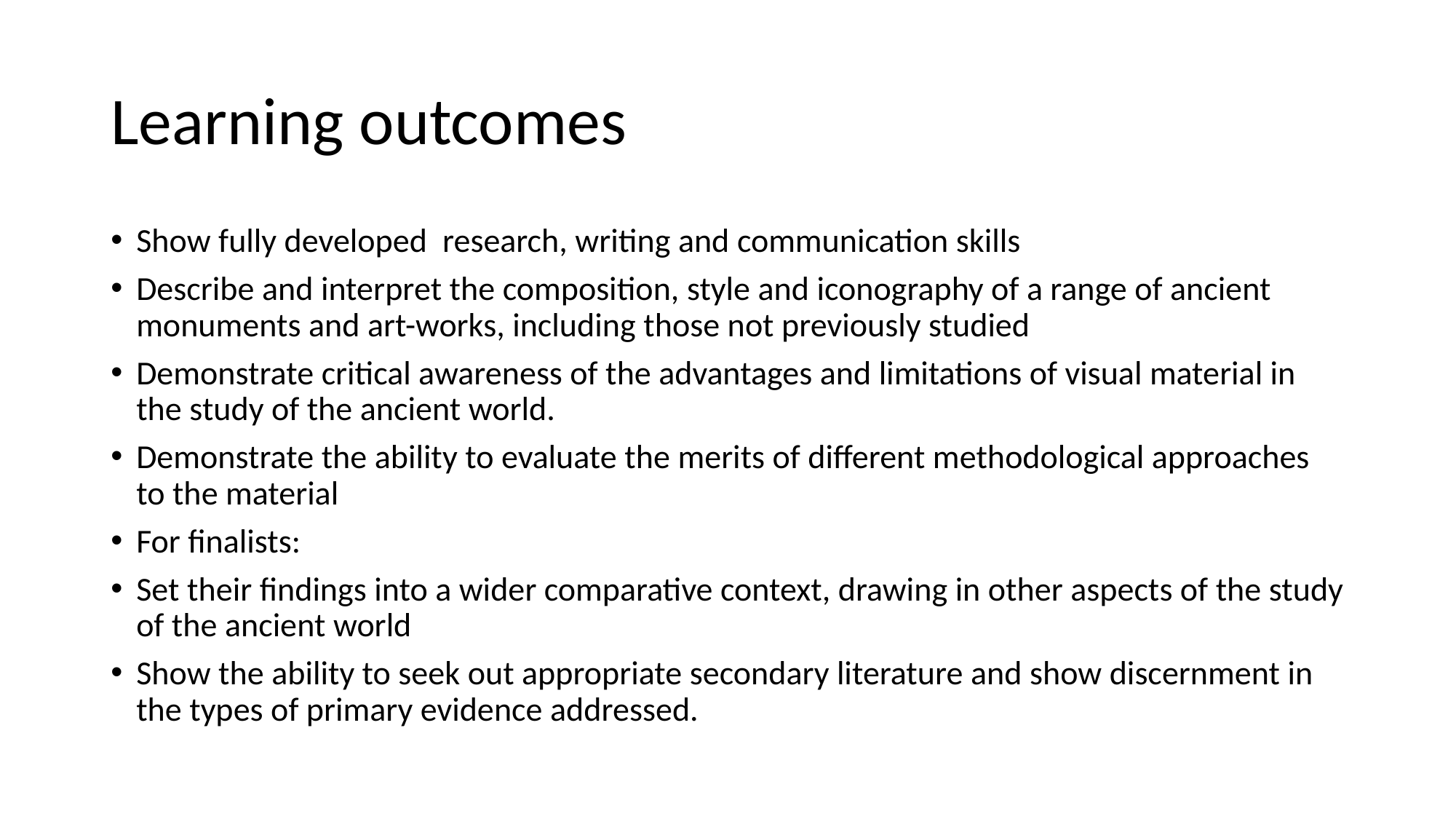

# Learning outcomes
Show fully developed  research, writing and communication skills
Describe and interpret the composition, style and iconography of a range of ancient monuments and art-works, including those not previously studied
Demonstrate critical awareness of the advantages and limitations of visual material in the study of the ancient world.
Demonstrate the ability to evaluate the merits of different methodological approaches to the material
For finalists:
Set their findings into a wider comparative context, drawing in other aspects of the study of the ancient world
Show the ability to seek out appropriate secondary literature and show discernment in the types of primary evidence addressed.